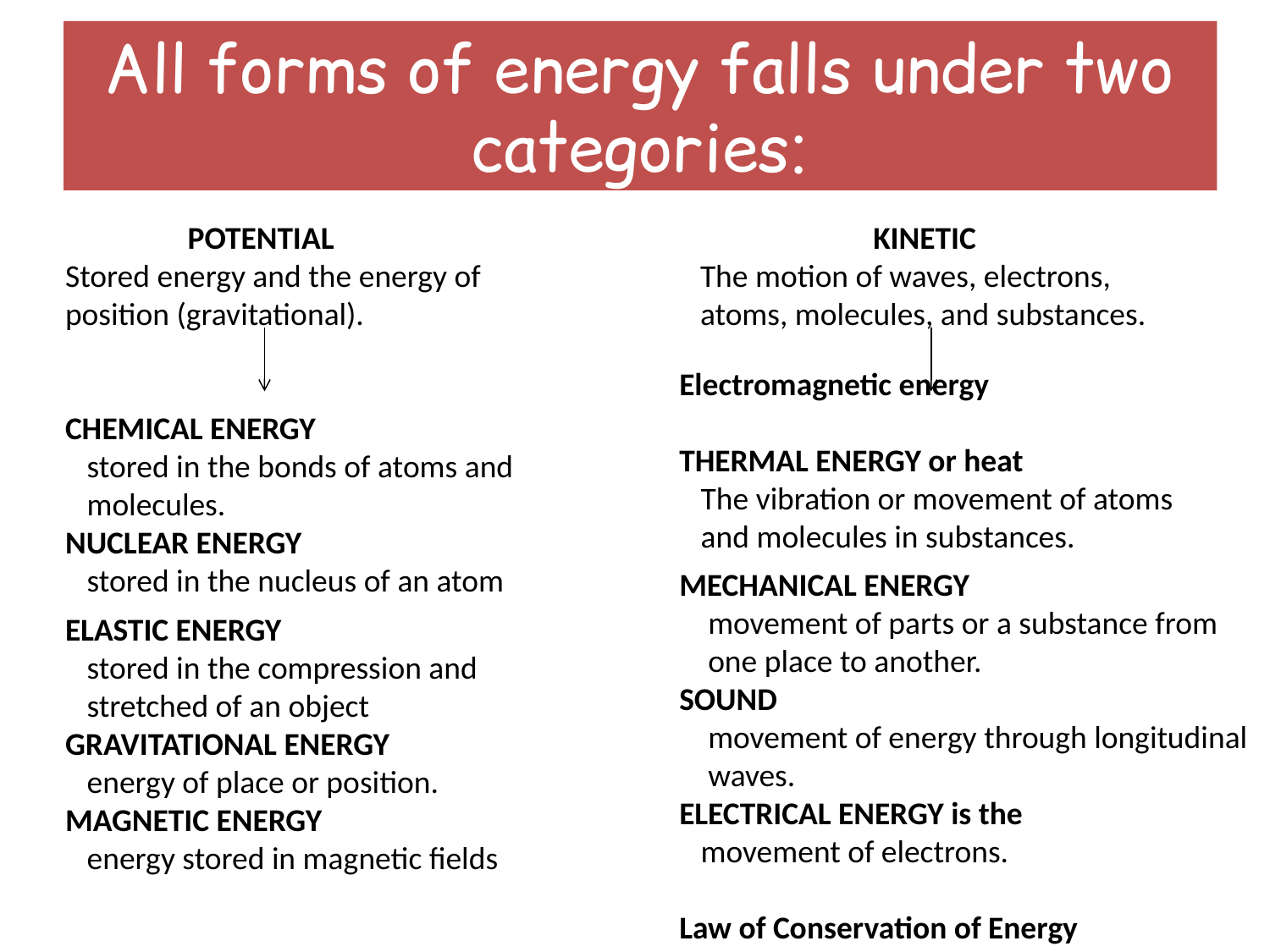

# All forms of energy falls under two categories:
                 POTENTIAL
Stored energy and the energy of
position (gravitational).
                        KINETIC
The motion of waves, electrons,
atoms, molecules, and substances.
Electromagnetic energy

THERMAL ENERGY or heat
   The vibration or movement of atoms
   and molecules in substances.

CHEMICAL ENERGY
   stored in the bonds of atoms and
   molecules.
NUCLEAR ENERGY
   stored in the nucleus of an atom

MECHANICAL ENERGY
    movement of parts or a substance from
    one place to another.
SOUND
    movement of energy through longitudinal
    waves.
ELECTRICAL ENERGY is the
   movement of electrons.

Law of Conservation of Energy

ELASTIC ENERGY
   stored in the compression and
   stretched of an object
GRAVITATIONAL ENERGY
   energy of place or position.
MAGNETIC ENERGY
   energy stored in magnetic fields